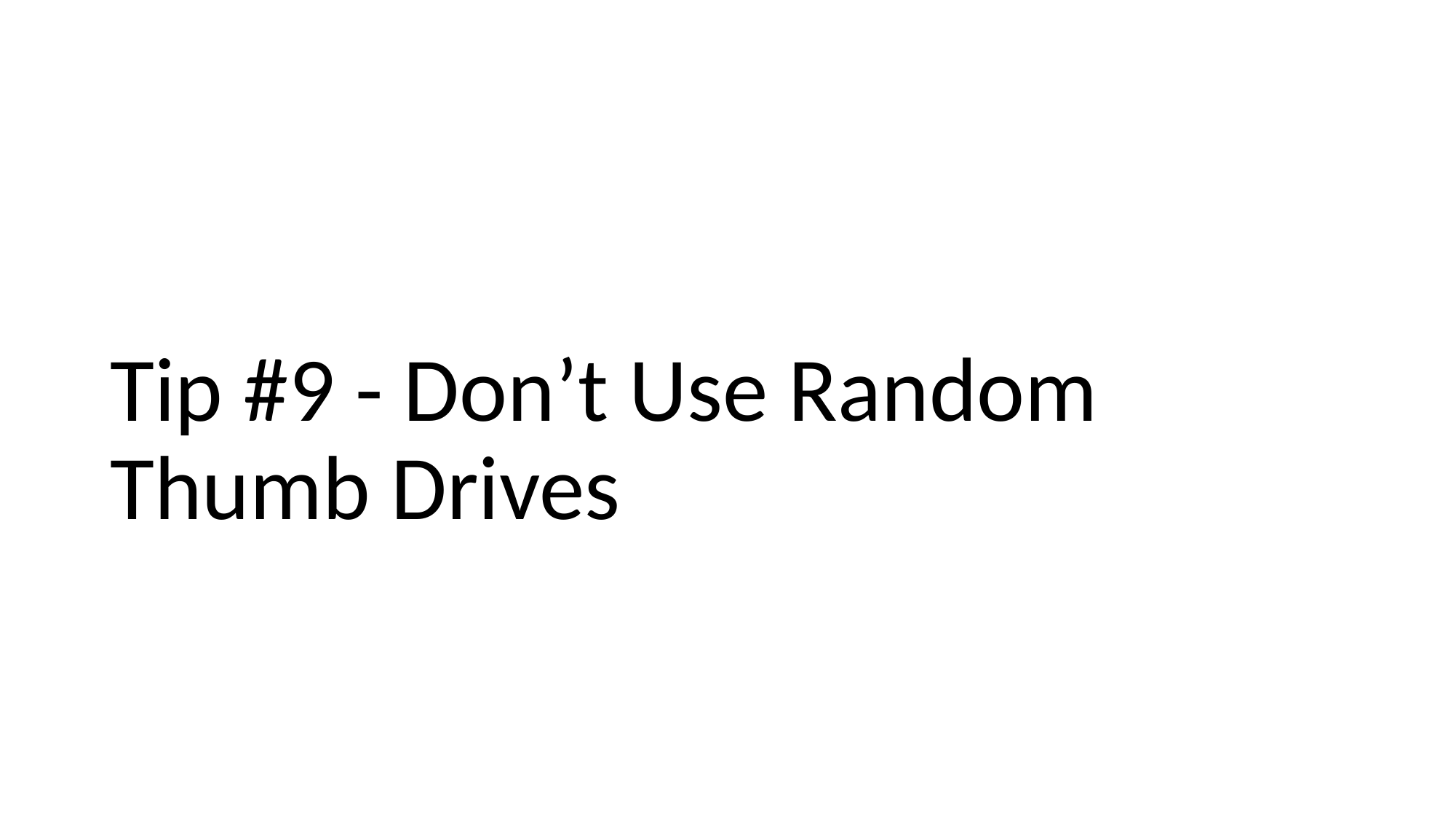

# Tip #9 - Don’t Use Random Thumb Drives